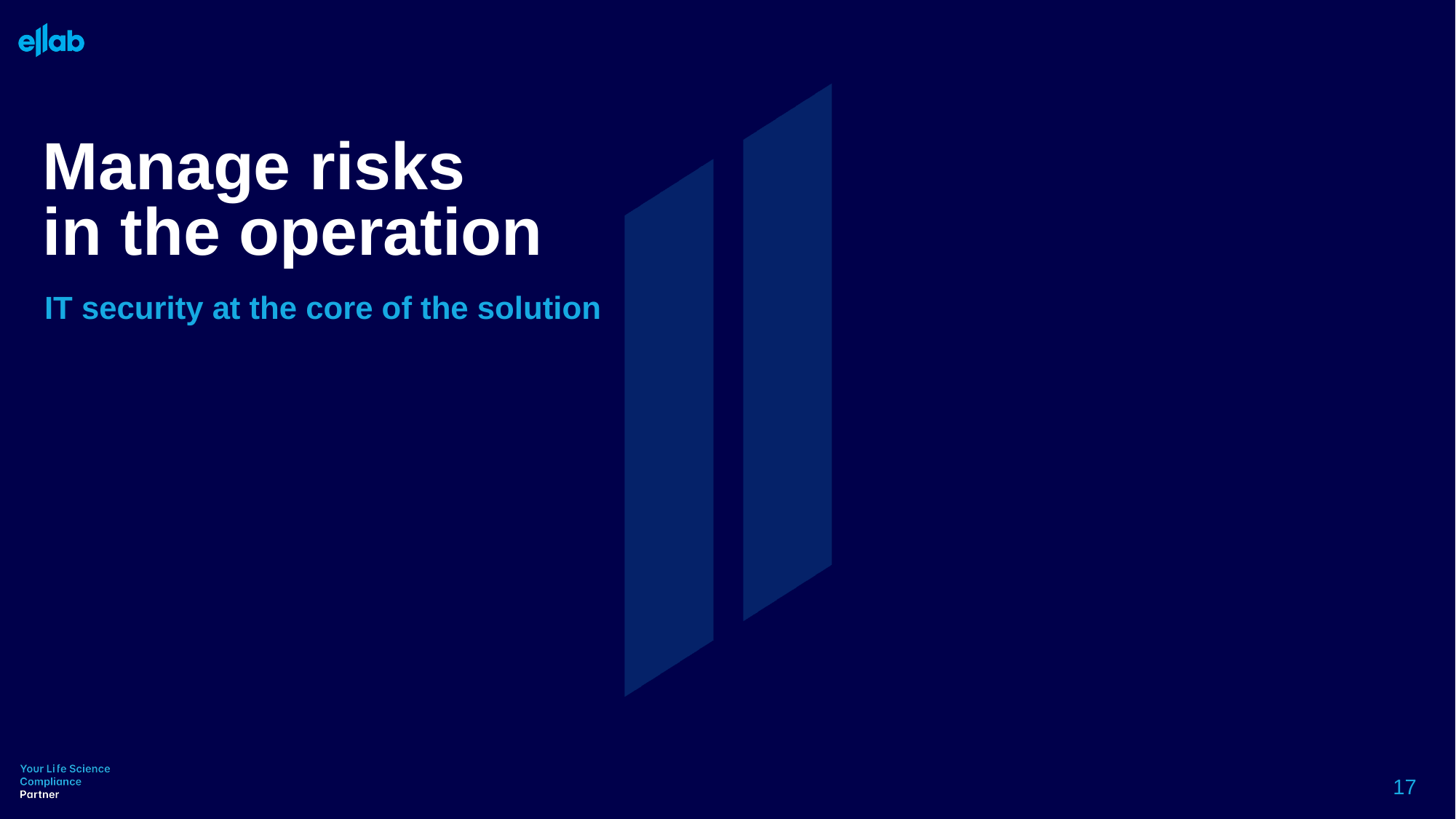

# Manage risks in the operation
IT security at the core of the solution